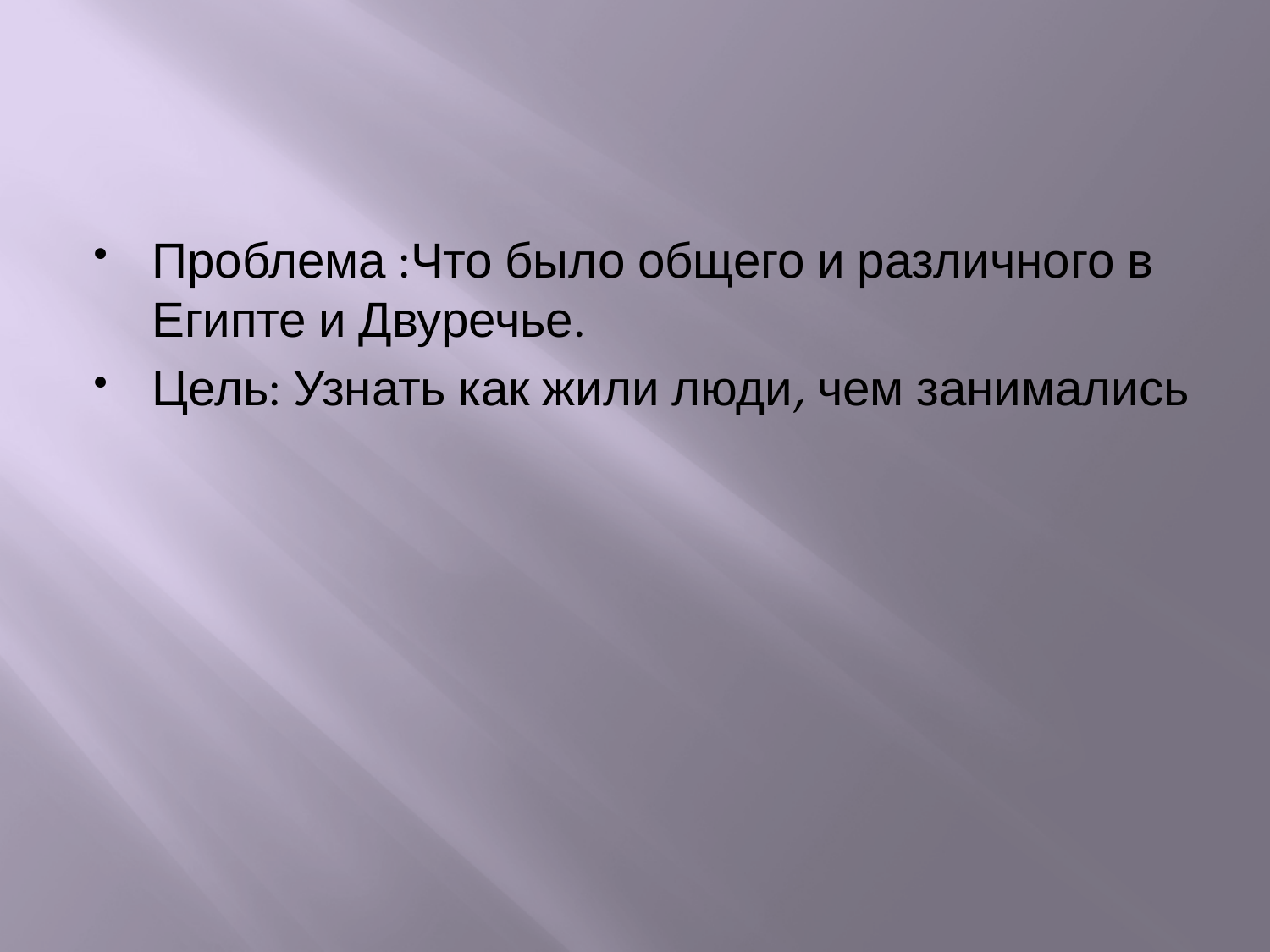

Проблема :Что было общего и различного в Египте и Двуречье.
Цель: Узнать как жили люди, чем занимались